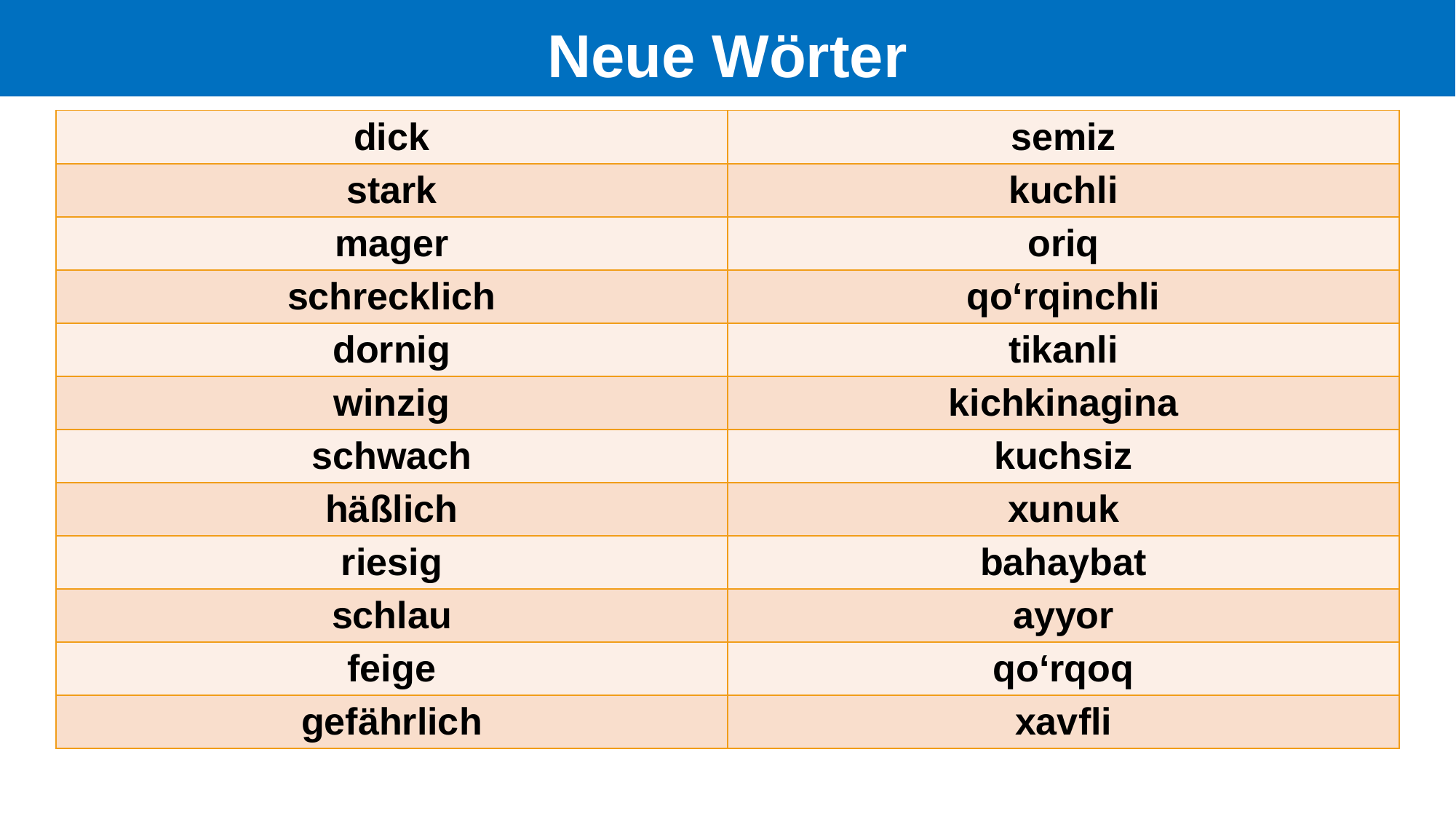

# Neue Wörter
| dick | semiz |
| --- | --- |
| stark | kuchli |
| mager | oriq |
| schrecklich | qo‘rqinchli |
| dornig | tikanli |
| winzig | kichkinagina |
| schwach | kuchsiz |
| häßlich | xunuk |
| riesig | bahaybat |
| schlau | ayyor |
| feige | qo‘rqoq |
| gefährlich | xavfli |